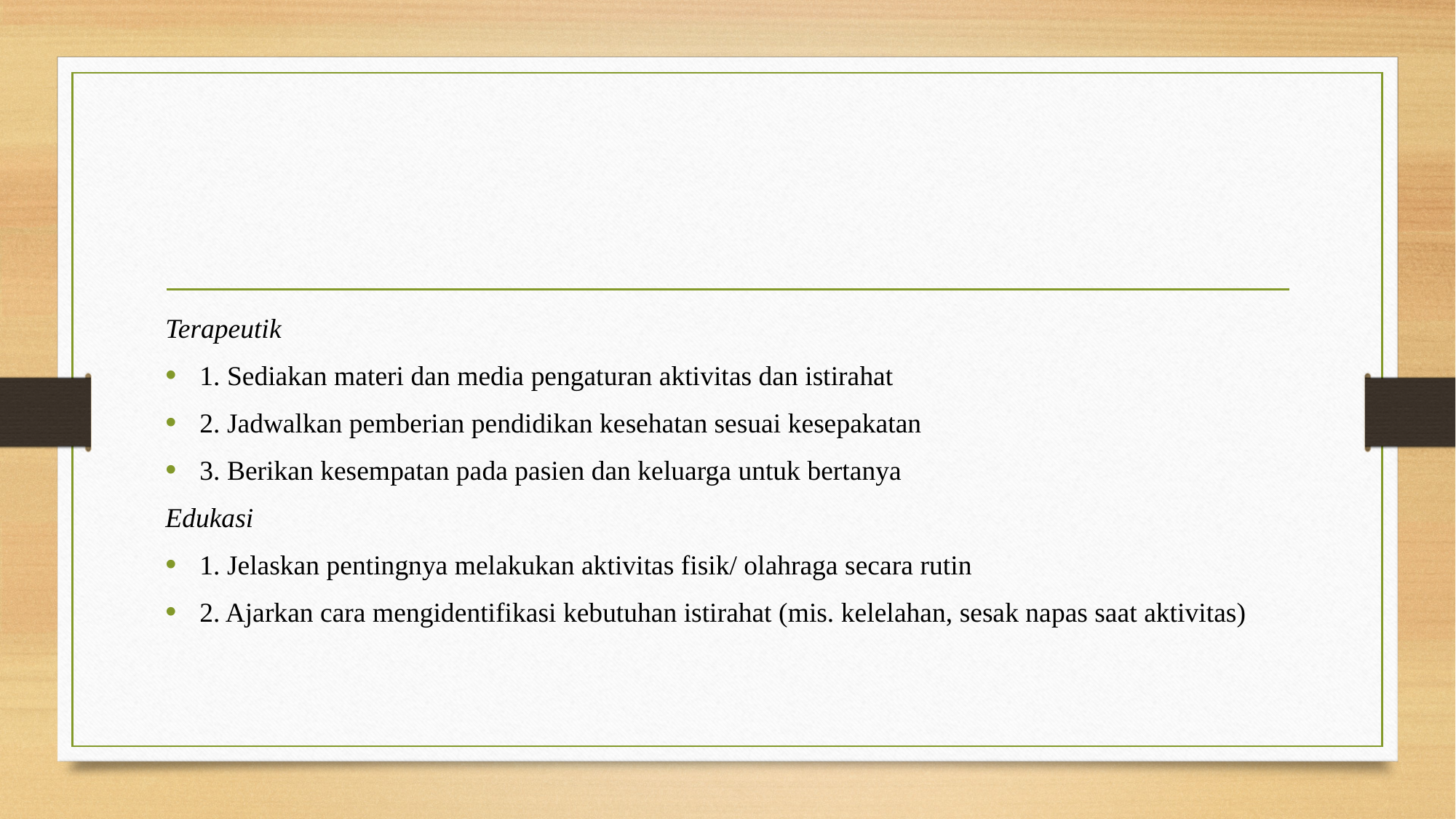

#
Terapeutik
1. Sediakan materi dan media pengaturan aktivitas dan istirahat
2. Jadwalkan pemberian pendidikan kesehatan sesuai kesepakatan
3. Berikan kesempatan pada pasien dan keluarga untuk bertanya
Edukasi
1. Jelaskan pentingnya melakukan aktivitas fisik/ olahraga secara rutin
2. Ajarkan cara mengidentifikasi kebutuhan istirahat (mis. kelelahan, sesak napas saat aktivitas)